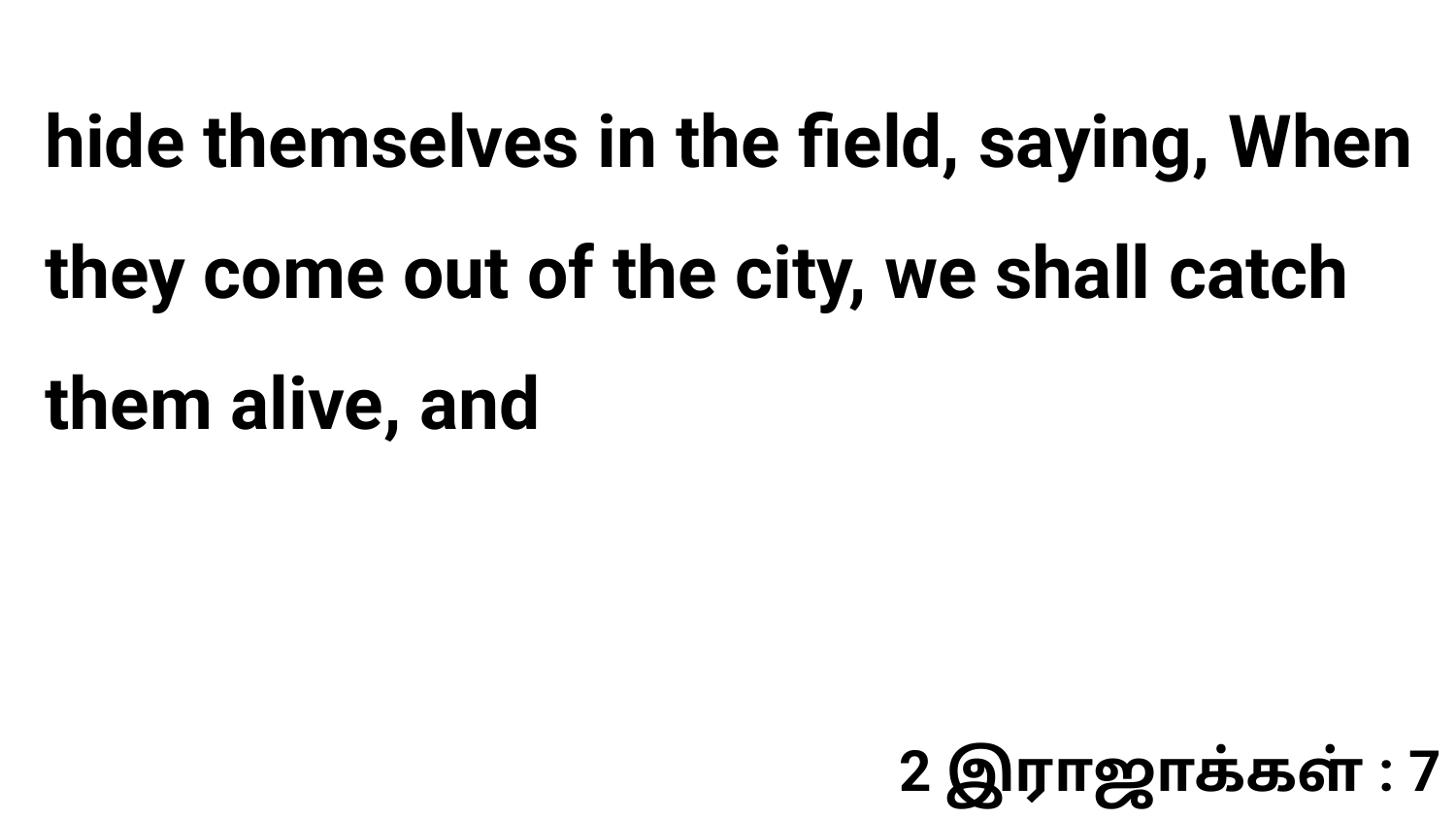

hide themselves in the field, saying, When they come out of the city, we shall catch them alive, and
2 இராஜாக்கள் : 7